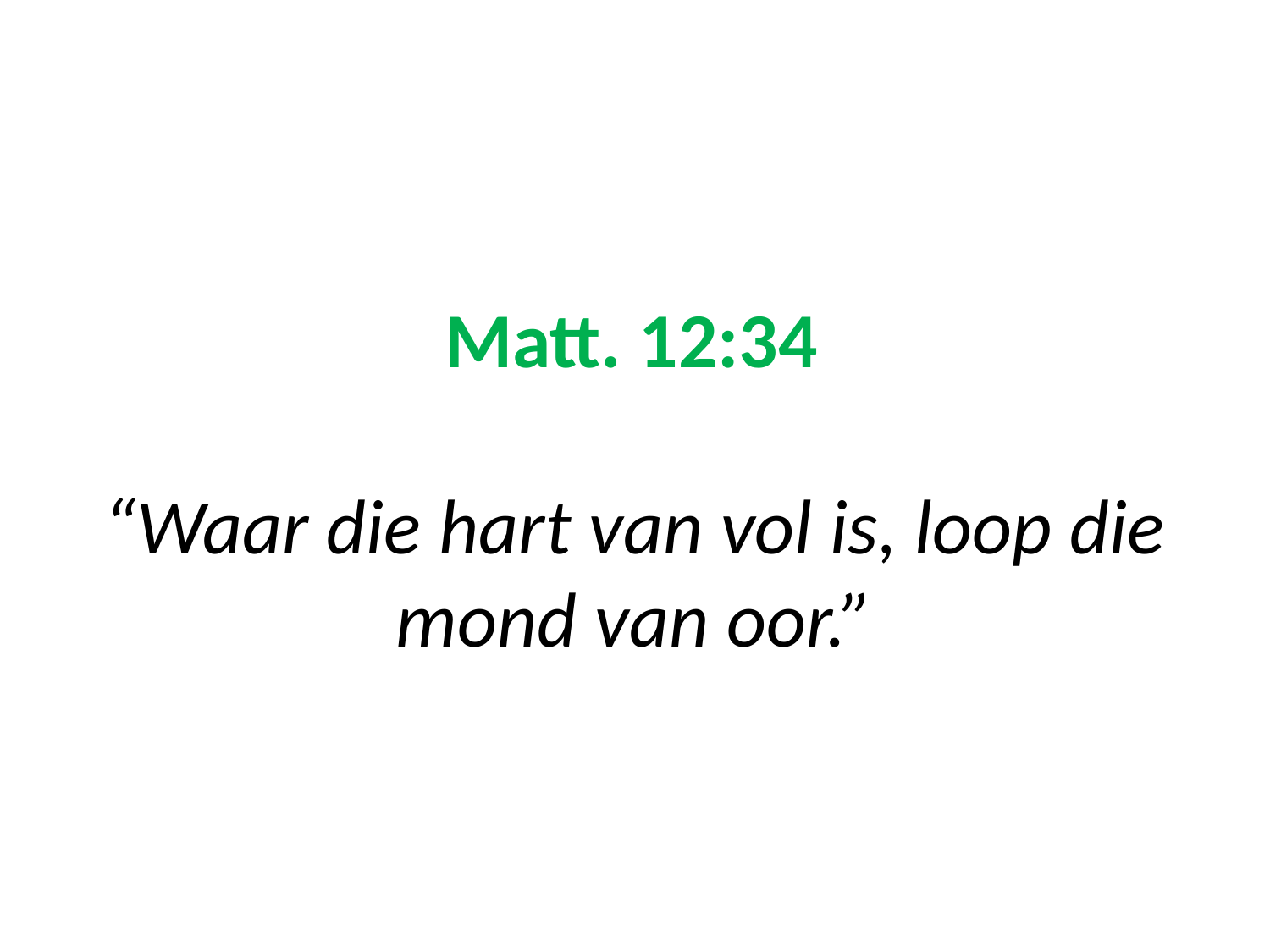

# Matt. 12:34 “Waar die hart van vol is, loop die mond van oor.”